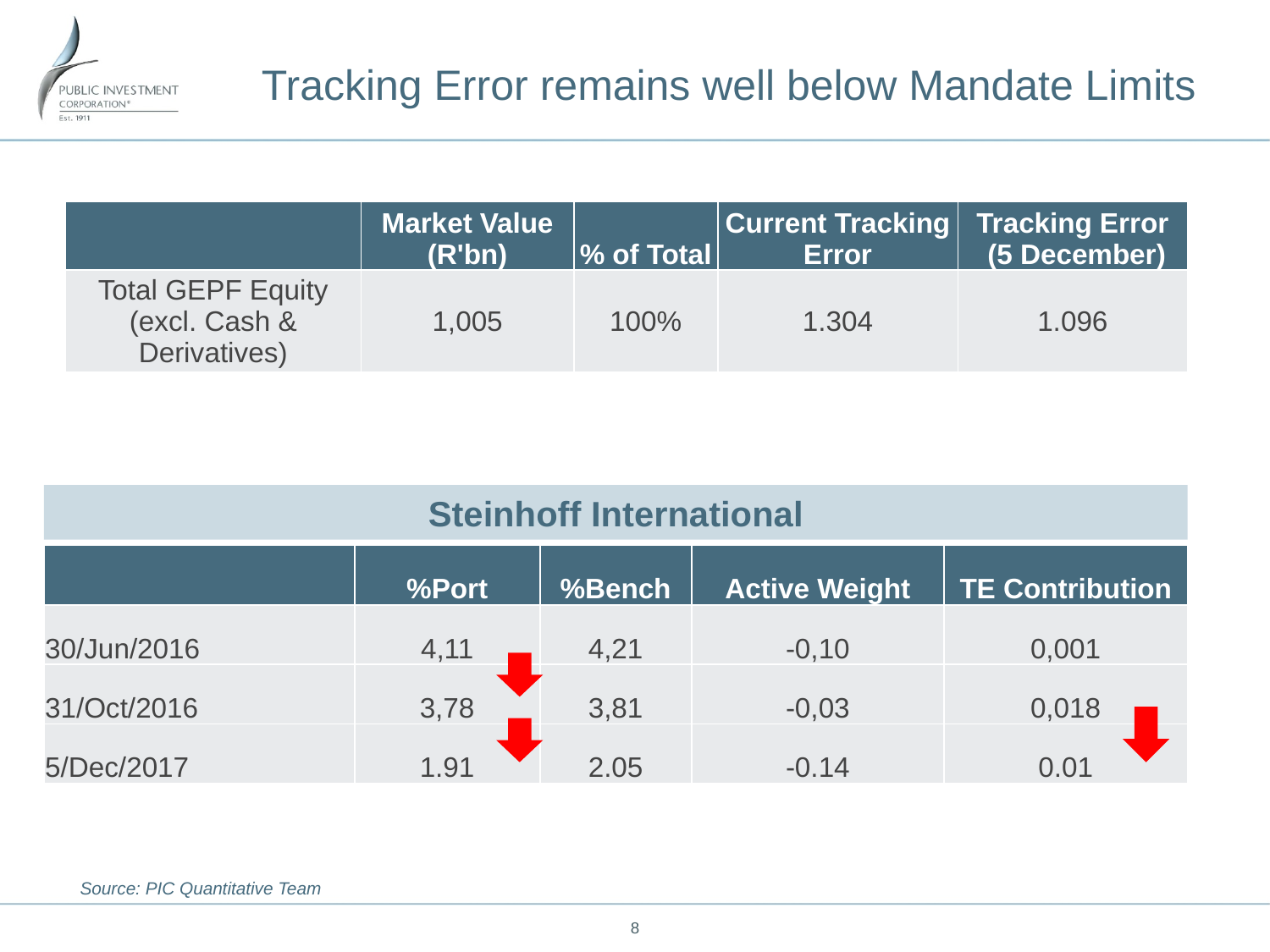

# Tracking Error remains well below Mandate Limits
|  | Market Value (R'bn) | % of Total | Current Tracking Error | Tracking Error (5 December) |
| --- | --- | --- | --- | --- |
| Total GEPF Equity (excl. Cash & Derivatives) | 1,005 | 100% | 1.304 | 1.096 |
Steinhoff International
|  | %Port | %Bench | Active Weight | TE Contribution |
| --- | --- | --- | --- | --- |
| 30/Jun/2016 | 4,11 | 4,21 | -0,10 | 0,001 |
| 31/Oct/2016 | 3,78 | 3,81 | -0,03 | 0,018 |
| 5/Dec/2017 | 1.91 | 2.05 | -0.14 | 0.01 |

Source: PIC Quantitative Team